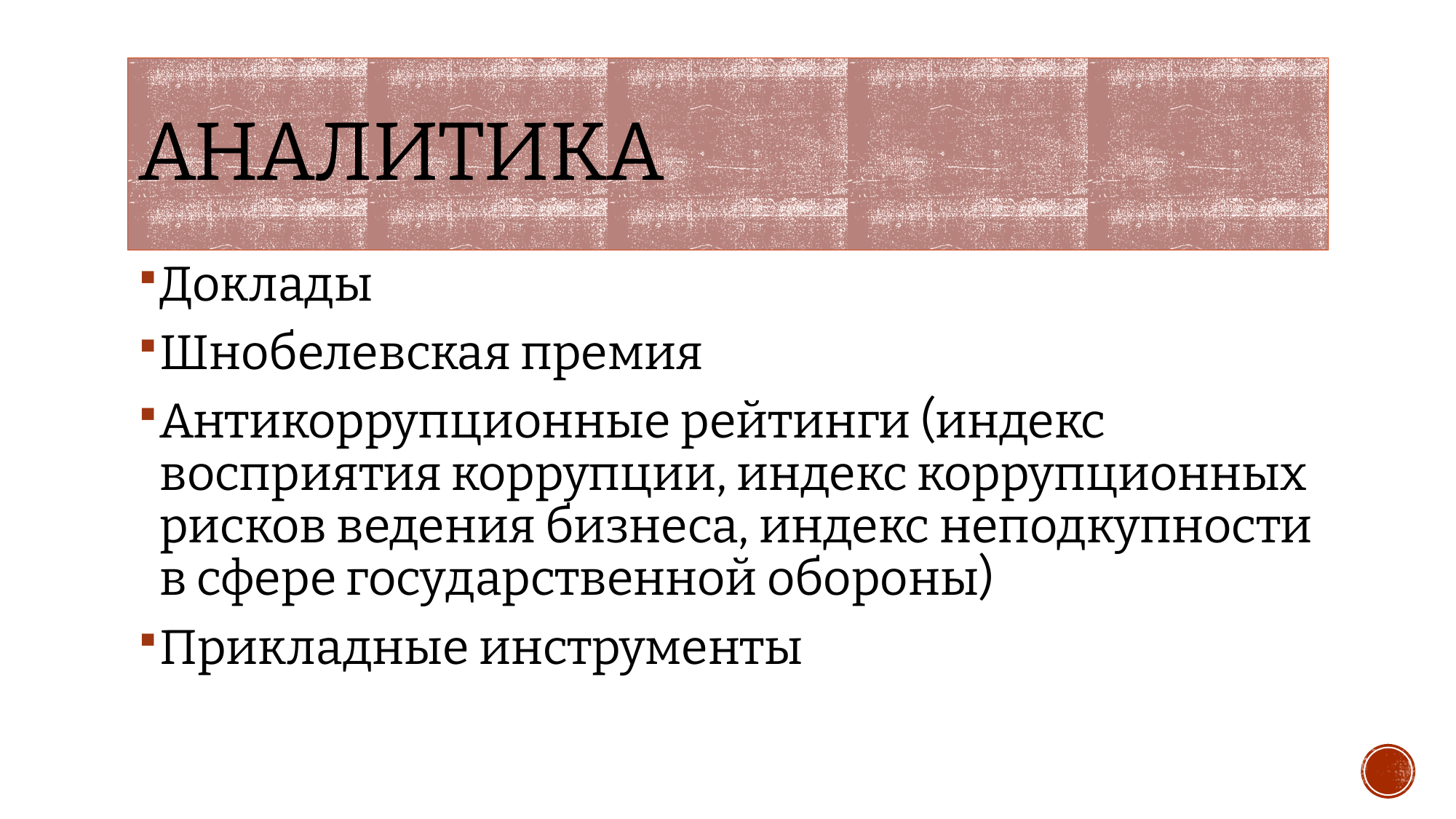

# аналитика
Доклады
Шнобелевская премия
Антикоррупционные рейтинги (индекс восприятия коррупции, индекс коррупционных рисков ведения бизнеса, индекс неподкупности в сфере государственной обороны)
Прикладные инструменты